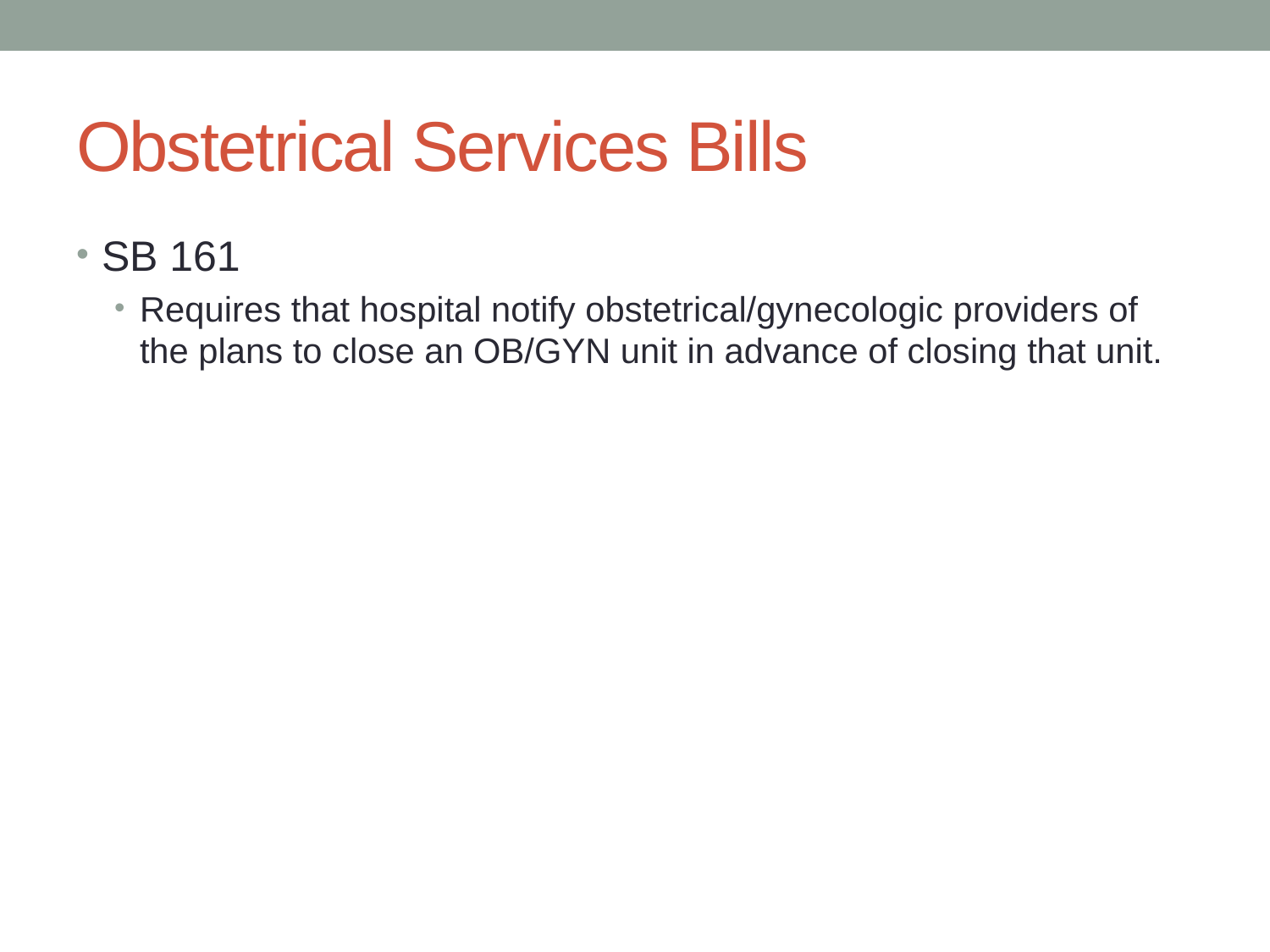

# Obstetrical Services Bills
SB 161
Requires that hospital notify obstetrical/gynecologic providers of the plans to close an OB/GYN unit in advance of closing that unit.